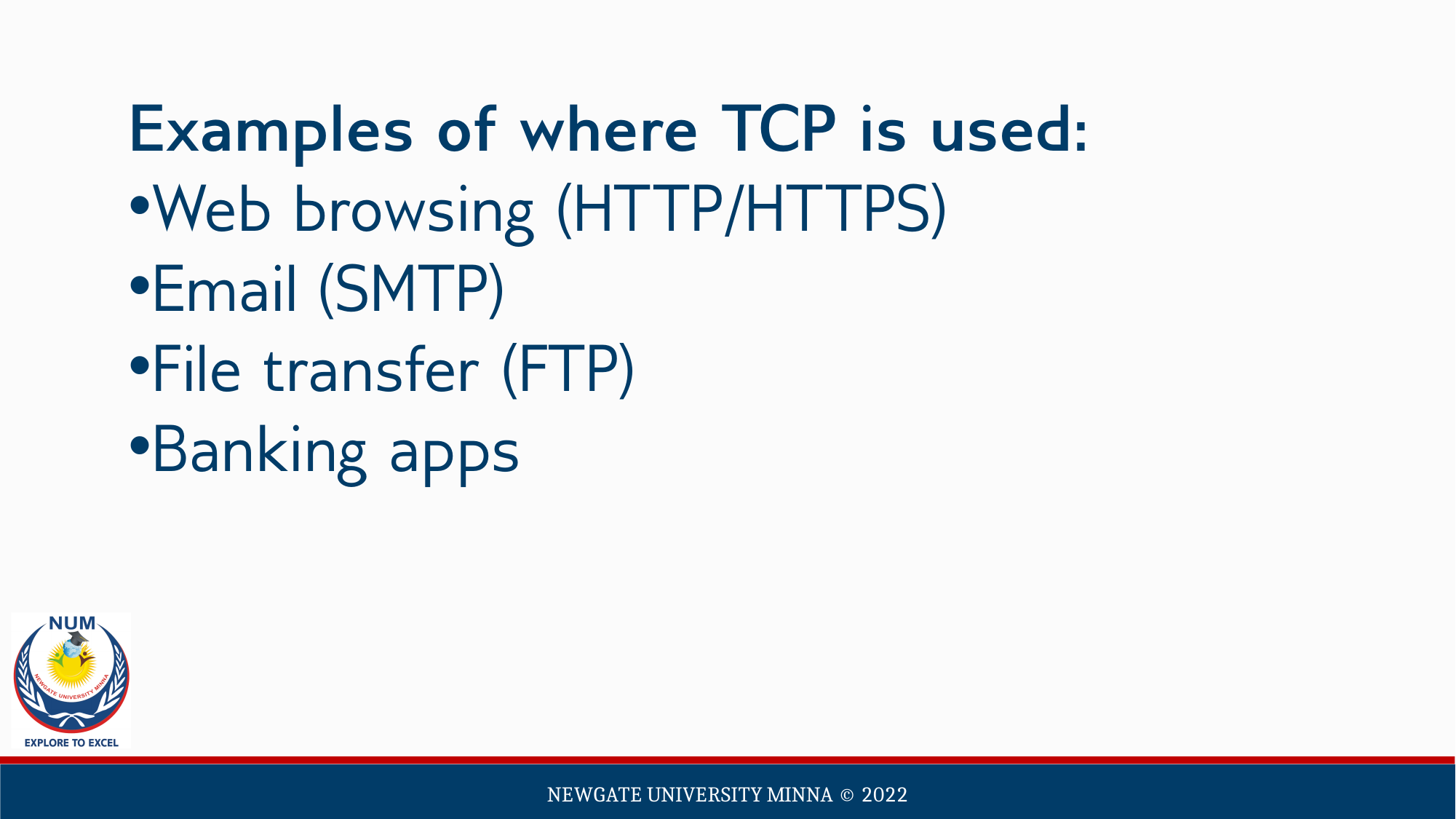

Examples of where TCP is used:
Web browsing (HTTP/HTTPS)
Email (SMTP)
File transfer (FTP)
Banking apps
Newgate university minna ©️ 2022